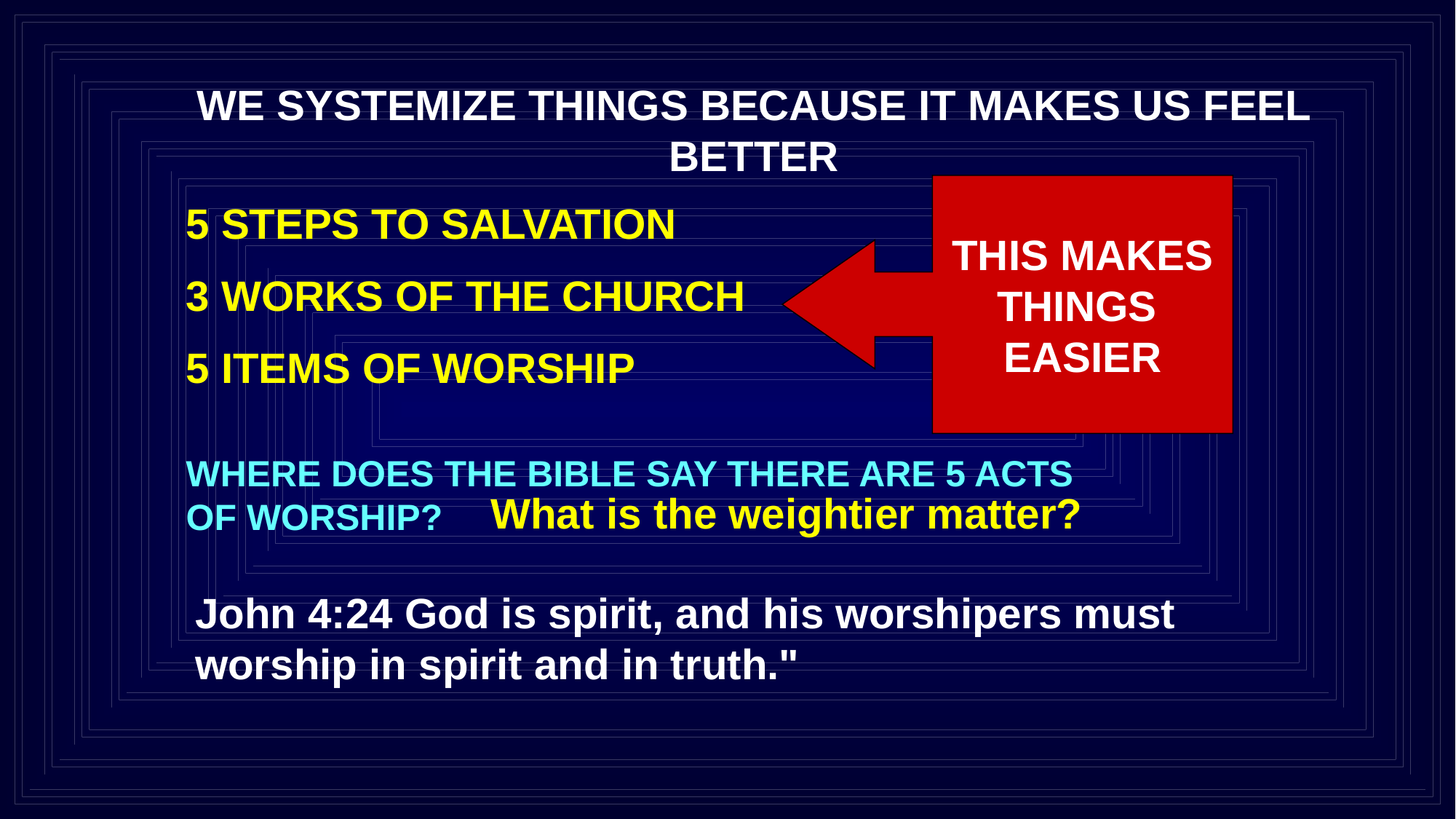

WE SYSTEMIZE THINGS BECAUSE IT MAKES US FEEL BETTER
THIS MAKES
THINGS
EASIER
5 STEPS TO SALVATION
3 WORKS OF THE CHURCH
5 ITEMS OF WORSHIP
WHERE DOES THE BIBLE SAY THERE ARE 5 ACTS OF WORSHIP?
What is the weightier matter?
John 4:24 God is spirit, and his worshipers must worship in spirit and in truth."